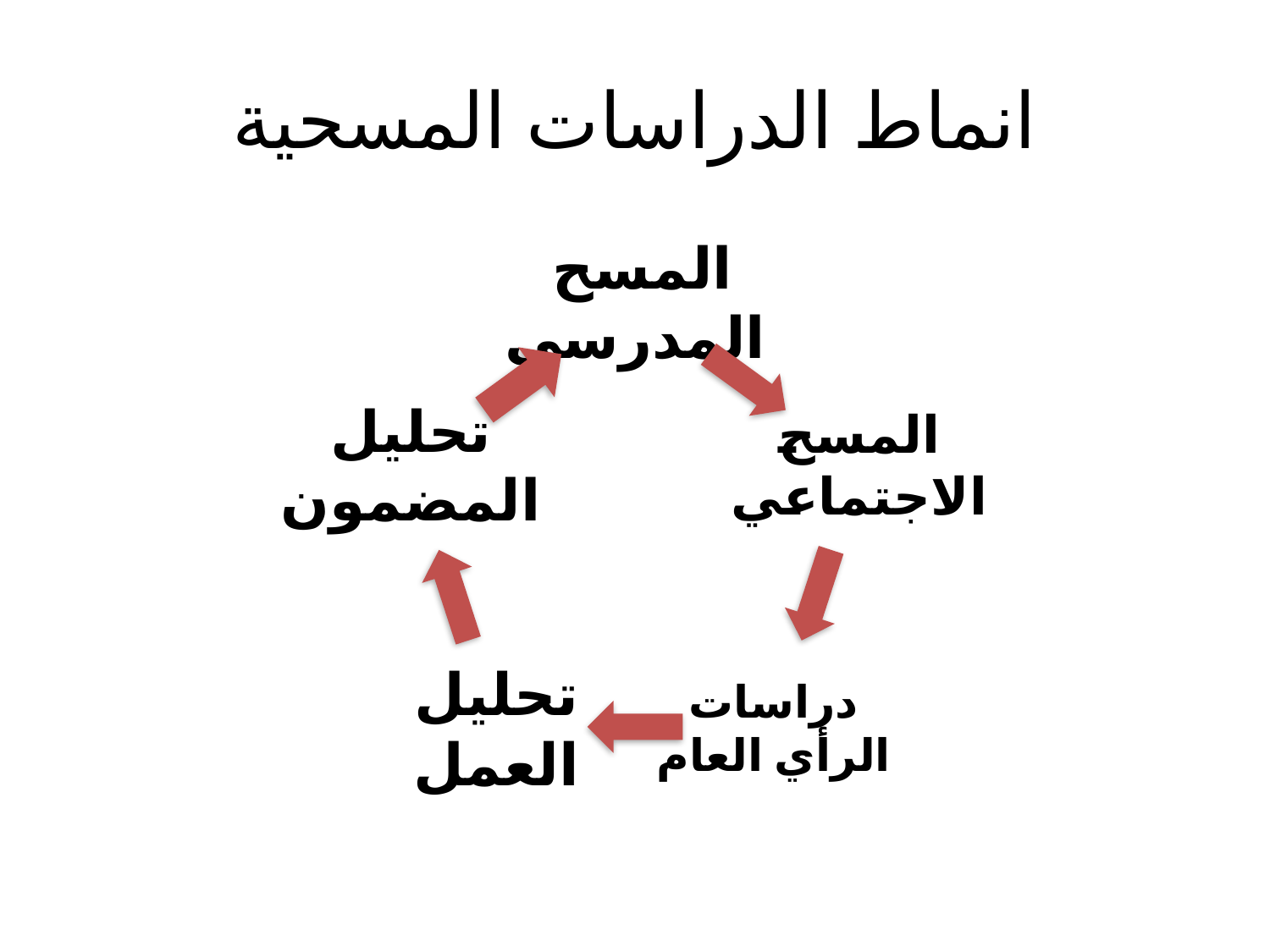

# انماط الدراسات المسحية
المسح  المدرسي
دراسات الرأي العام
تحليل العمل
تحليل المضمون